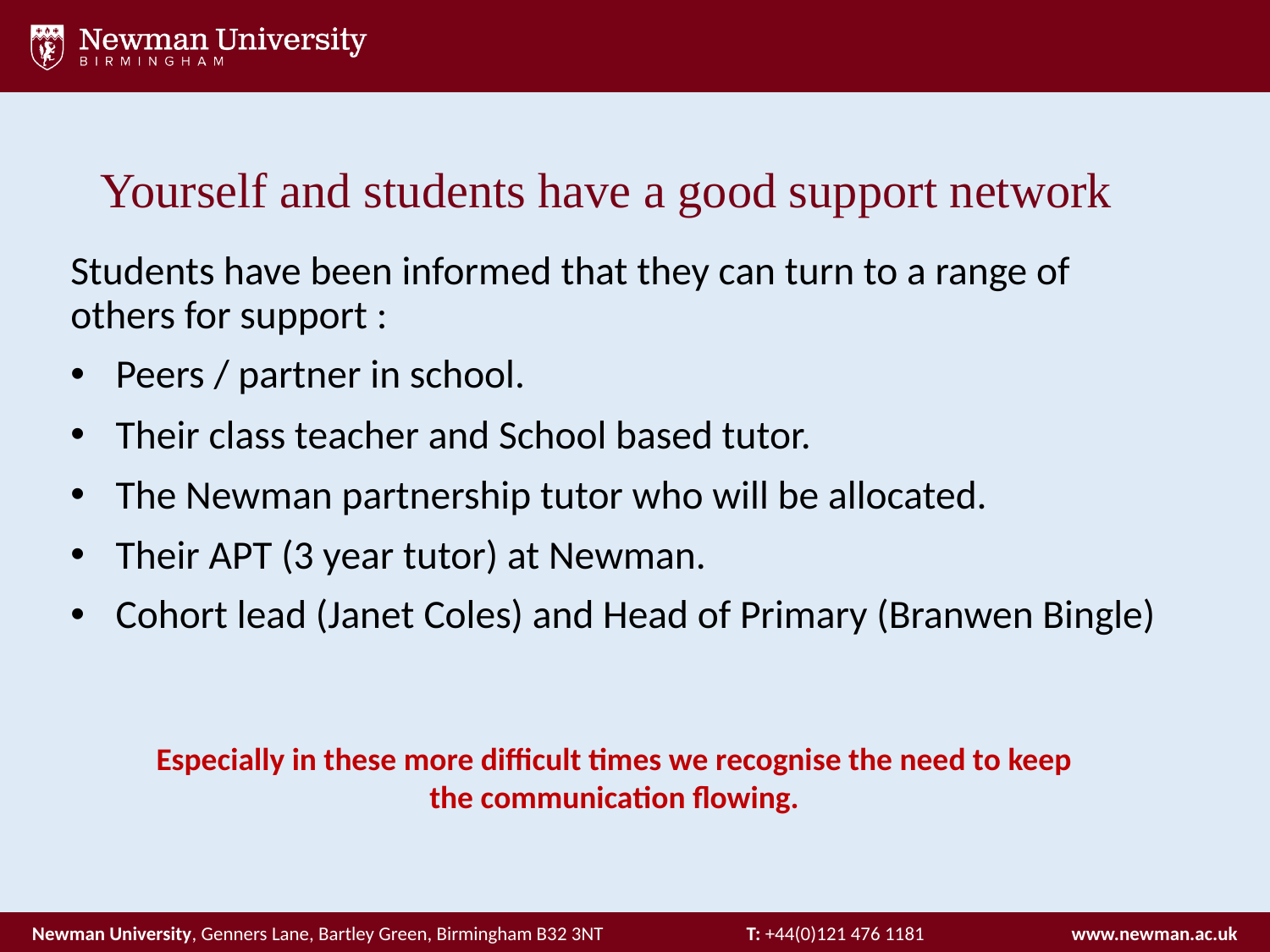

# Yourself and students have a good support network
Students have been informed that they can turn to a range of others for support :
Peers / partner in school.
Their class teacher and School based tutor.
The Newman partnership tutor who will be allocated.
Their APT (3 year tutor) at Newman.
Cohort lead (Janet Coles) and Head of Primary (Branwen Bingle)
Especially in these more difficult times we recognise the need to keep the communication flowing.